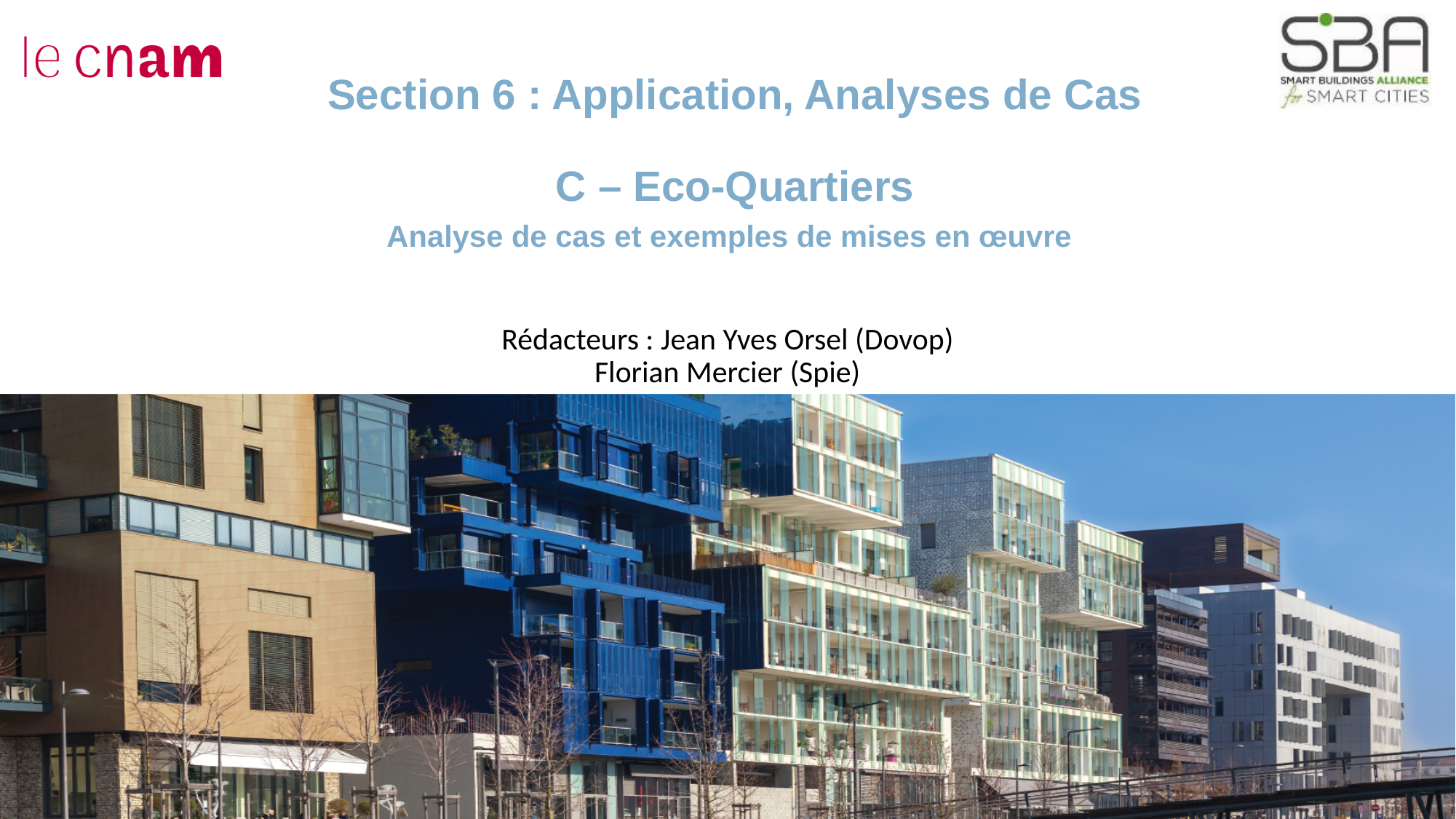

# Section 6 : Application, Analyses de Cas C – Eco-Quartiers Analyse de cas et exemples de mises en œuvre
Rédacteurs : Jean Yves Orsel (Dovop)
Florian Mercier (Spie)